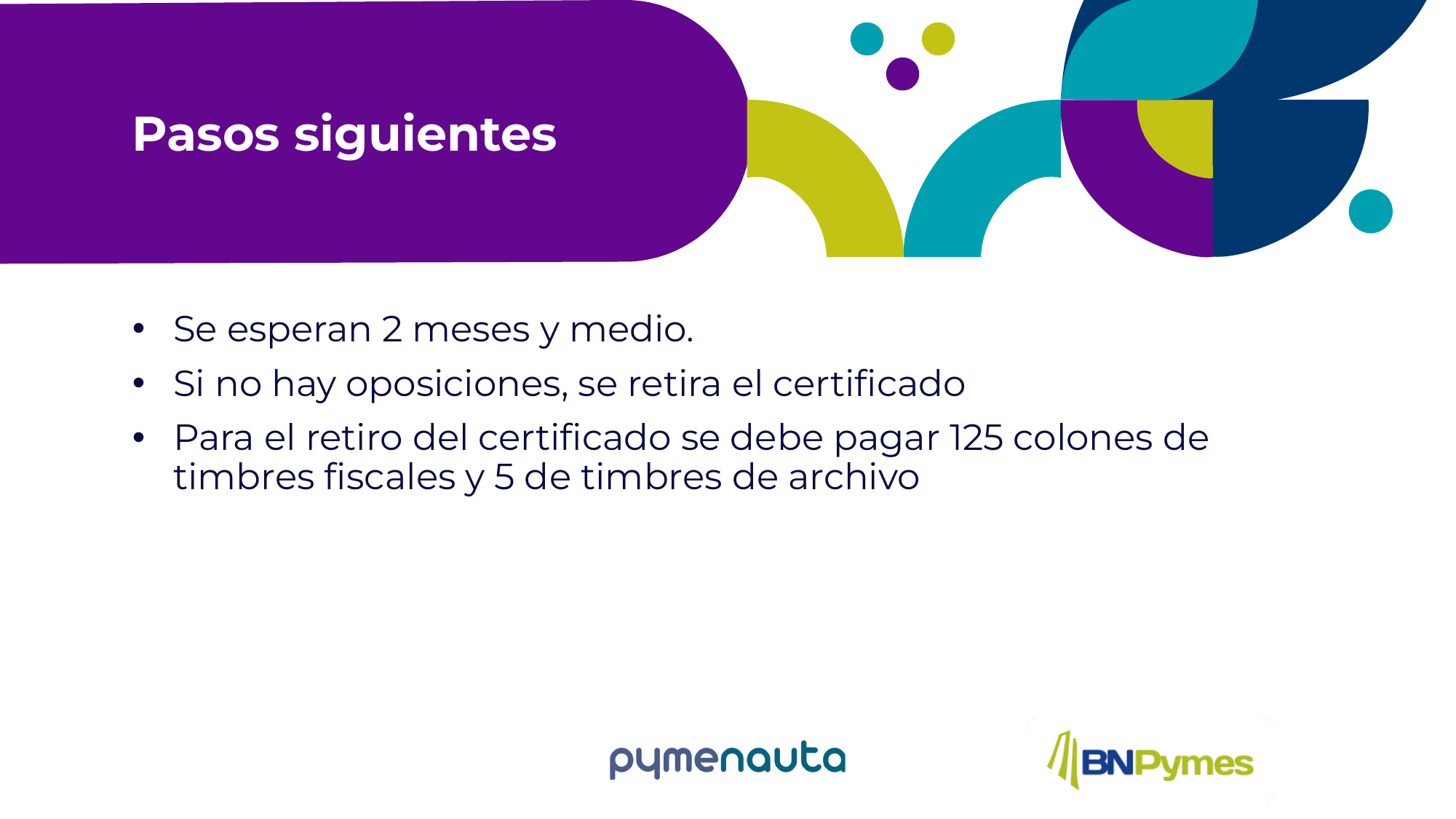

# Pasos siguientes
Se esperan 2 meses y medio.
Si no hay oposiciones, se retira el certificado
Para el retiro del certificado se debe pagar 125 colones de timbres fiscales y 5 de timbres de archivo